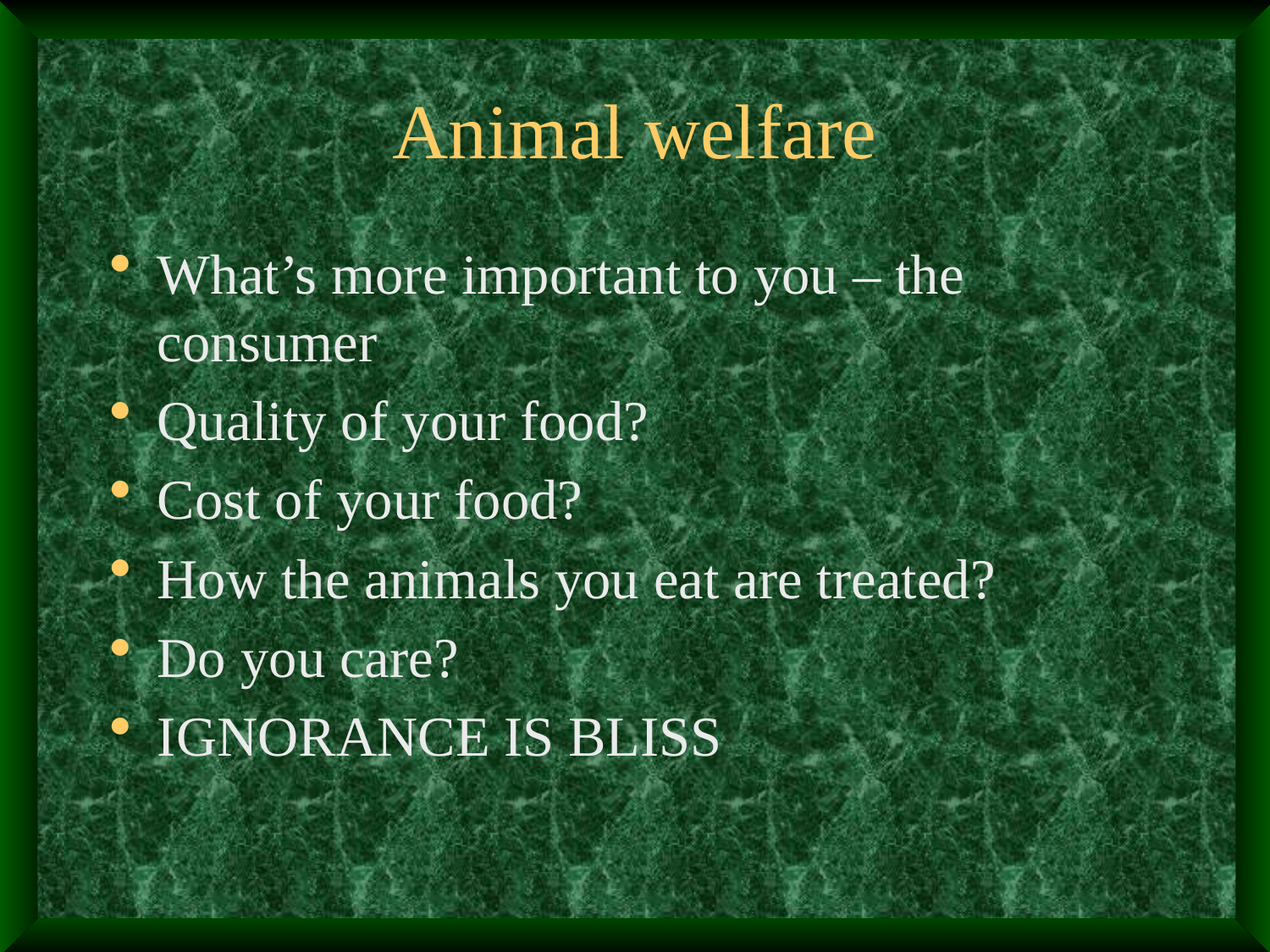

# Animal welfare
What’s more important to you – the consumer
Quality of your food?
Cost of your food?
How the animals you eat are treated?
Do you care?
IGNORANCE IS BLISS